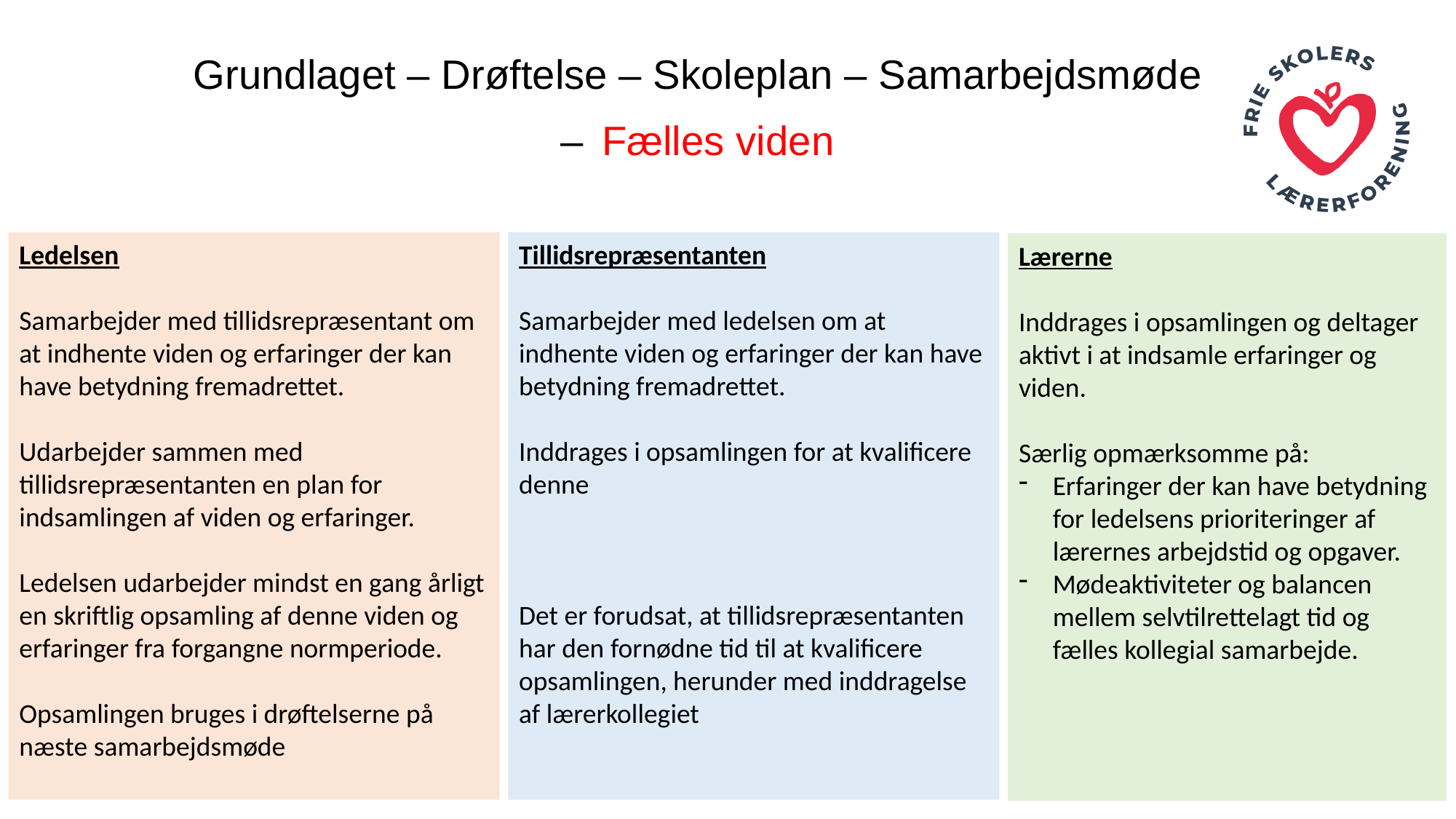

# Grundlaget – Drøftelse – Skoleplan – Samarbejdsmøde – Fælles viden
Ledelsen

Samarbejder med tillidsrepræsentant om at indhente viden og erfaringer der kan have betydning fremadrettet.

Udarbejder sammen med tillidsrepræsentanten en plan for indsamlingen af viden og erfaringer.

Ledelsen udarbejder mindst en gang årligt en skriftlig opsamling af denne viden og erfaringer fra forgangne normperiode.

Opsamlingen bruges i drøftelserne på næste samarbejdsmøde

Tillidsrepræsentanten

Samarbejder med ledelsen om at indhente viden og erfaringer der kan have betydning fremadrettet.

Inddrages i opsamlingen for at kvalificere denne

Det er forudsat, at tillidsrepræsentanten har den fornødne tid til at kvalificere opsamlingen, herunder med inddragelse af lærerkollegiet

Lærerne

Inddrages i opsamlingen og deltager aktivt i at indsamle erfaringer og viden.

Særlig opmærksomme på:
Erfaringer der kan have betydning for ledelsens prioriteringer af lærernes arbejdstid og opgaver.
Mødeaktiviteter og balancen mellem selvtilrettelagt tid og fælles kollegial samarbejde.